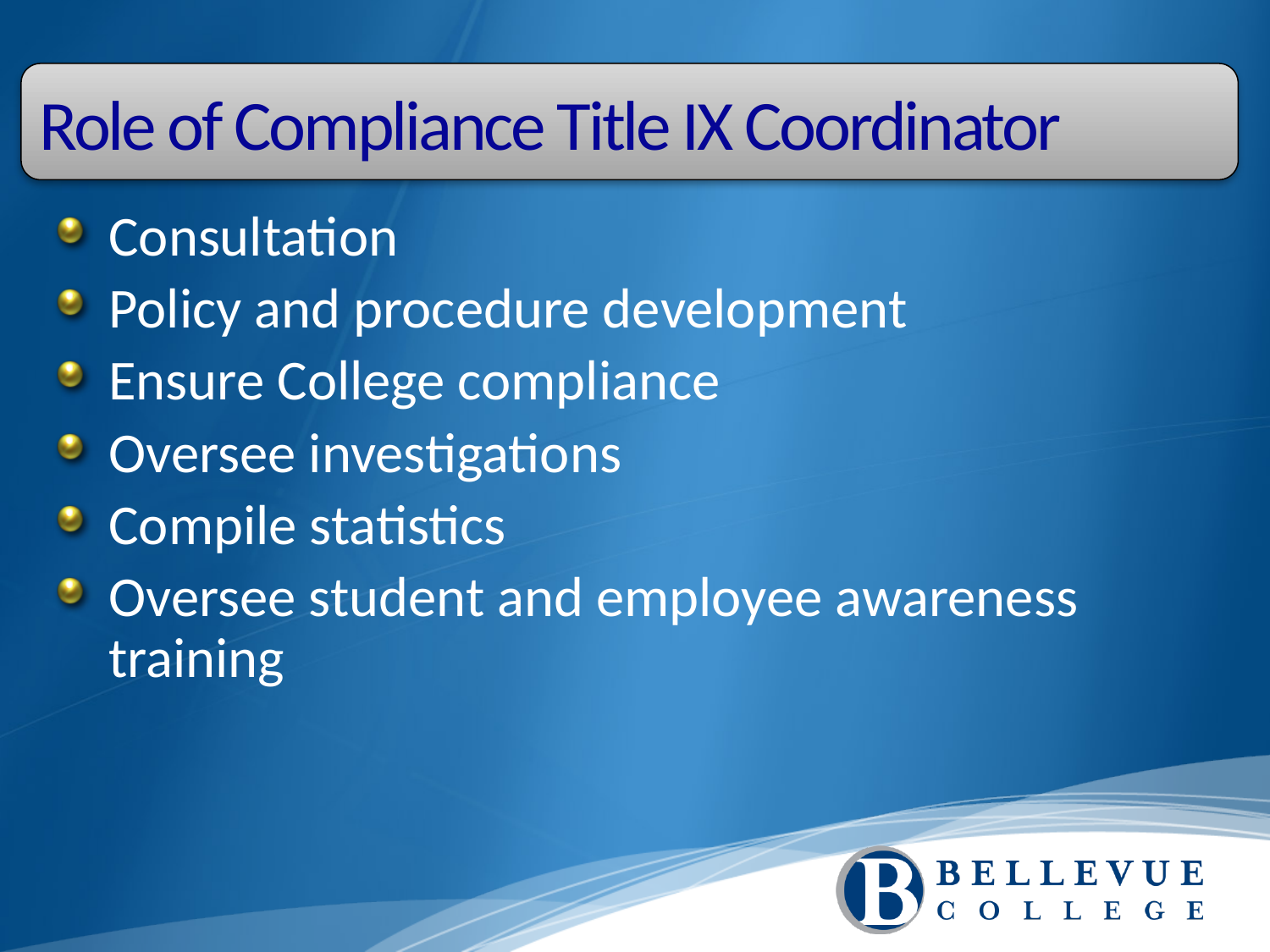

Role of Compliance Title IX Coordinator
Consultation
Policy and procedure development
Ensure College compliance
Oversee investigations
Compile statistics
Oversee student and employee awareness training